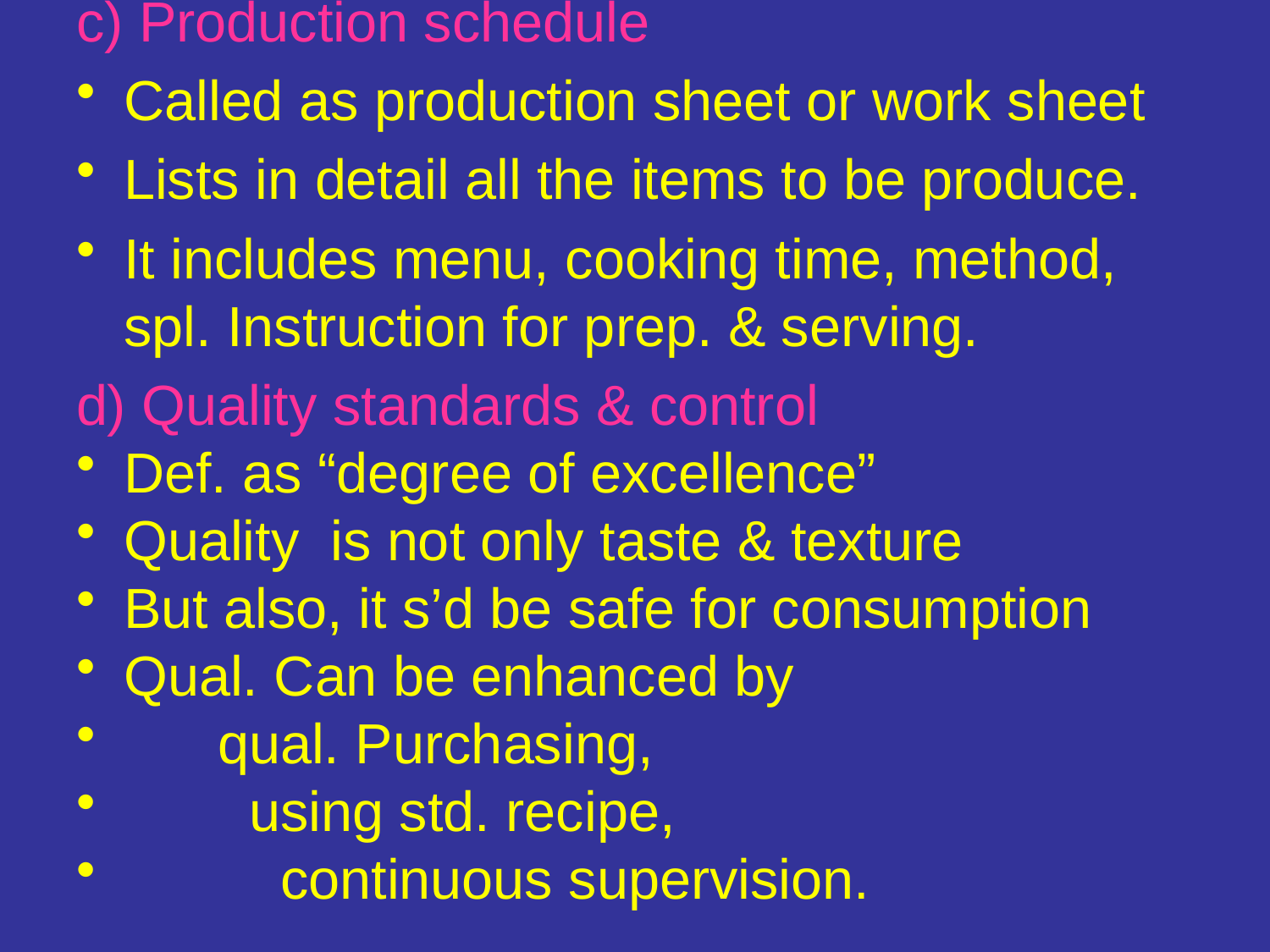

c) Production schedule
Called as production sheet or work sheet
Lists in detail all the items to be produce.
It includes menu, cooking time, method, spl. Instruction for prep. & serving.
d) Quality standards & control
Def. as “degree of excellence”
Quality  is not only taste & texture
But also, it s’d be safe for consumption
Qual. Can be enhanced by
      qual. Purchasing,
        using std. recipe,
          continuous supervision.